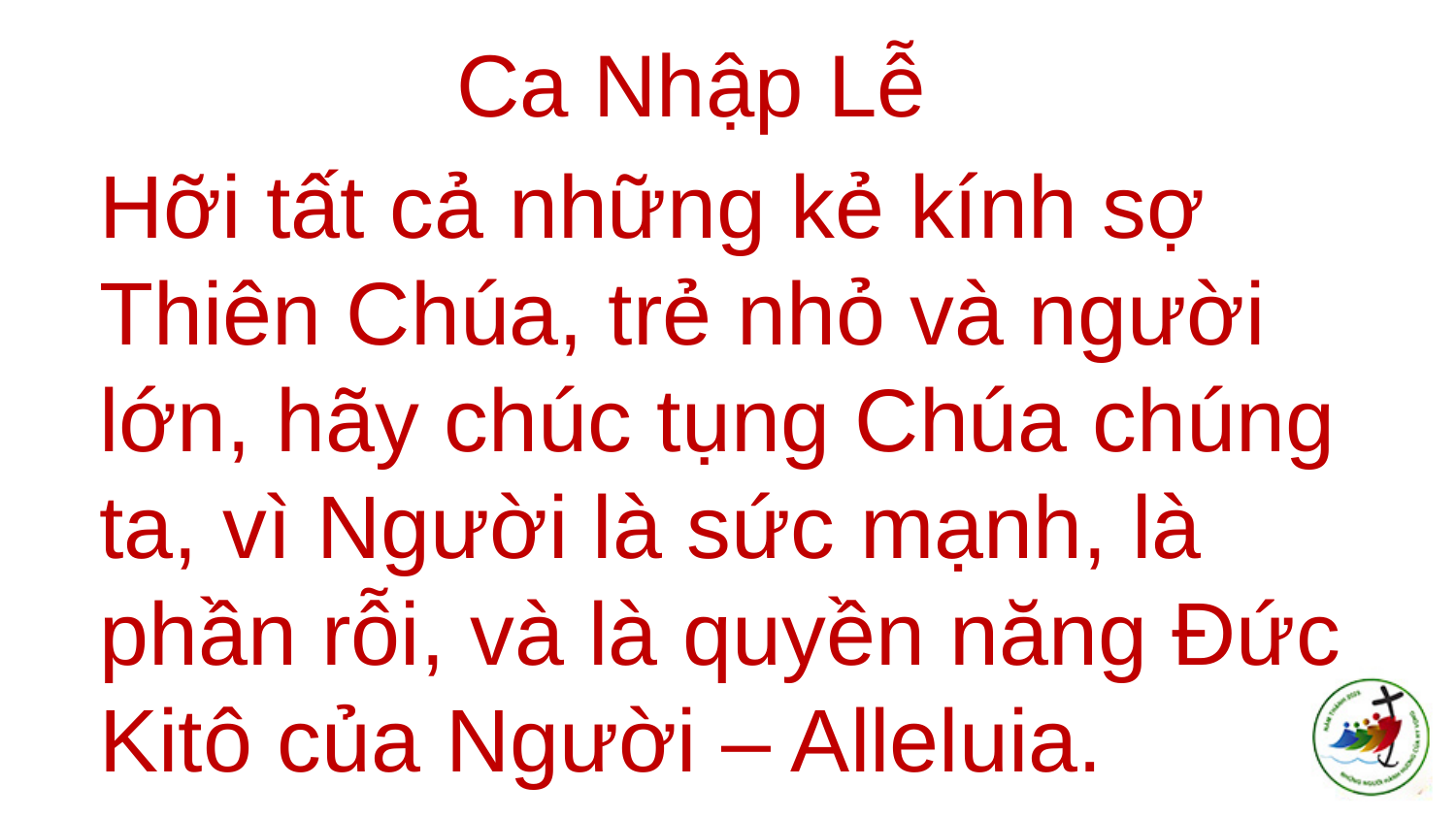

# Ca Nhập Lễ
Hỡi tất cả những kẻ kính sợ Thiên Chúa, trẻ nhỏ và người lớn, hãy chúc tụng Chúa chúng ta, vì Người là sức mạnh, là phần rỗi, và là quyền năng Đức Kitô của Người – Alleluia.